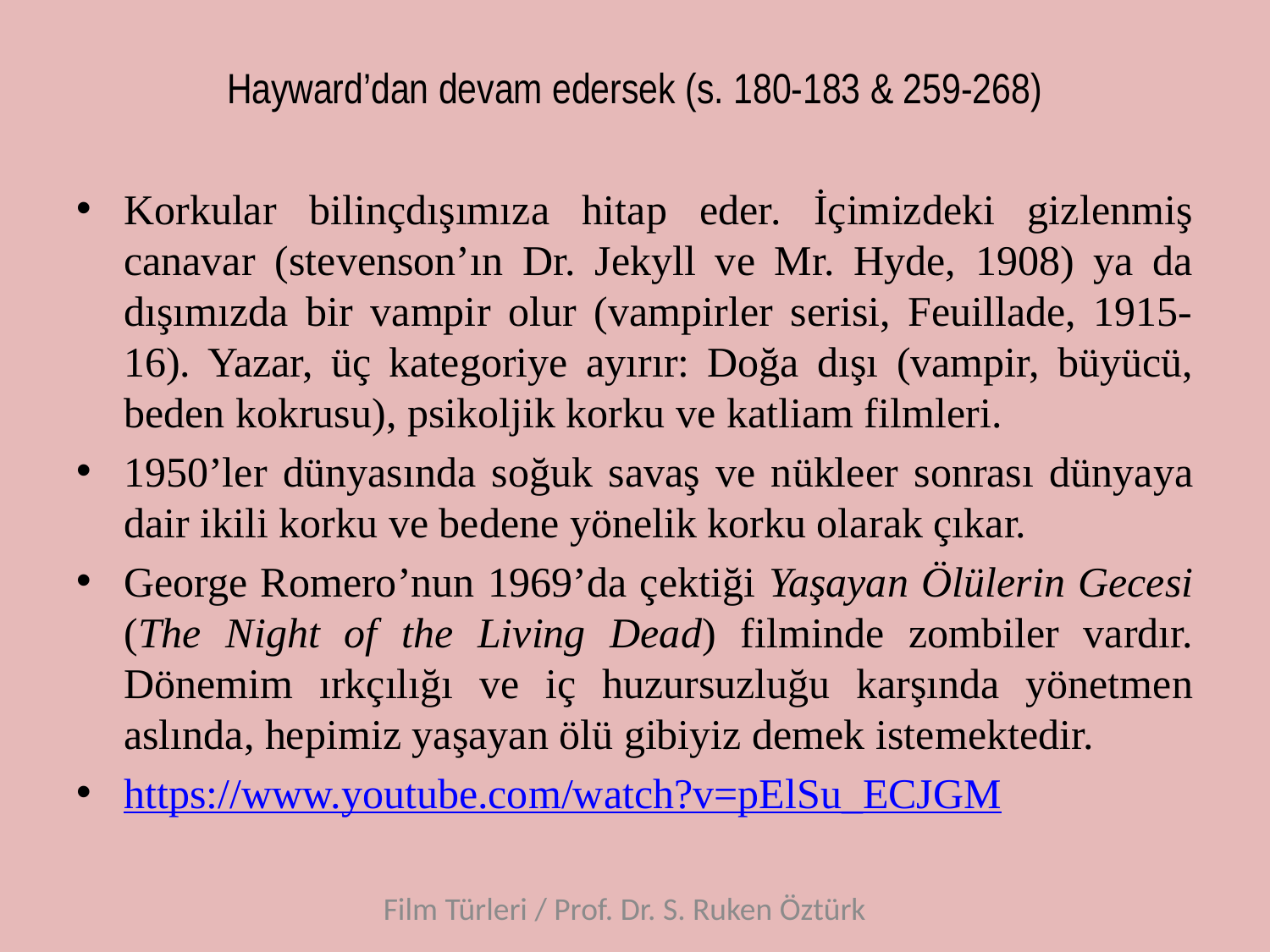

# Hayward’dan devam edersek (s. 180-183 & 259-268)
Korkular bilinçdışımıza hitap eder. İçimizdeki gizlenmiş canavar (stevenson’ın Dr. Jekyll ve Mr. Hyde, 1908) ya da dışımızda bir vampir olur (vampirler serisi, Feuillade, 1915-16). Yazar, üç kategoriye ayırır: Doğa dışı (vampir, büyücü, beden kokrusu), psikoljik korku ve katliam filmleri.
1950’ler dünyasında soğuk savaş ve nükleer sonrası dünyaya dair ikili korku ve bedene yönelik korku olarak çıkar.
George Romero’nun 1969’da çektiği Yaşayan Ölülerin Gecesi (The Night of the Living Dead) filminde zombiler vardır. Dönemim ırkçılığı ve iç huzursuzluğu karşında yönetmen aslında, hepimiz yaşayan ölü gibiyiz demek istemektedir.
https://www.youtube.com/watch?v=pElSu_ECJGM

Film Türleri / Prof. Dr. S. Ruken Öztürk